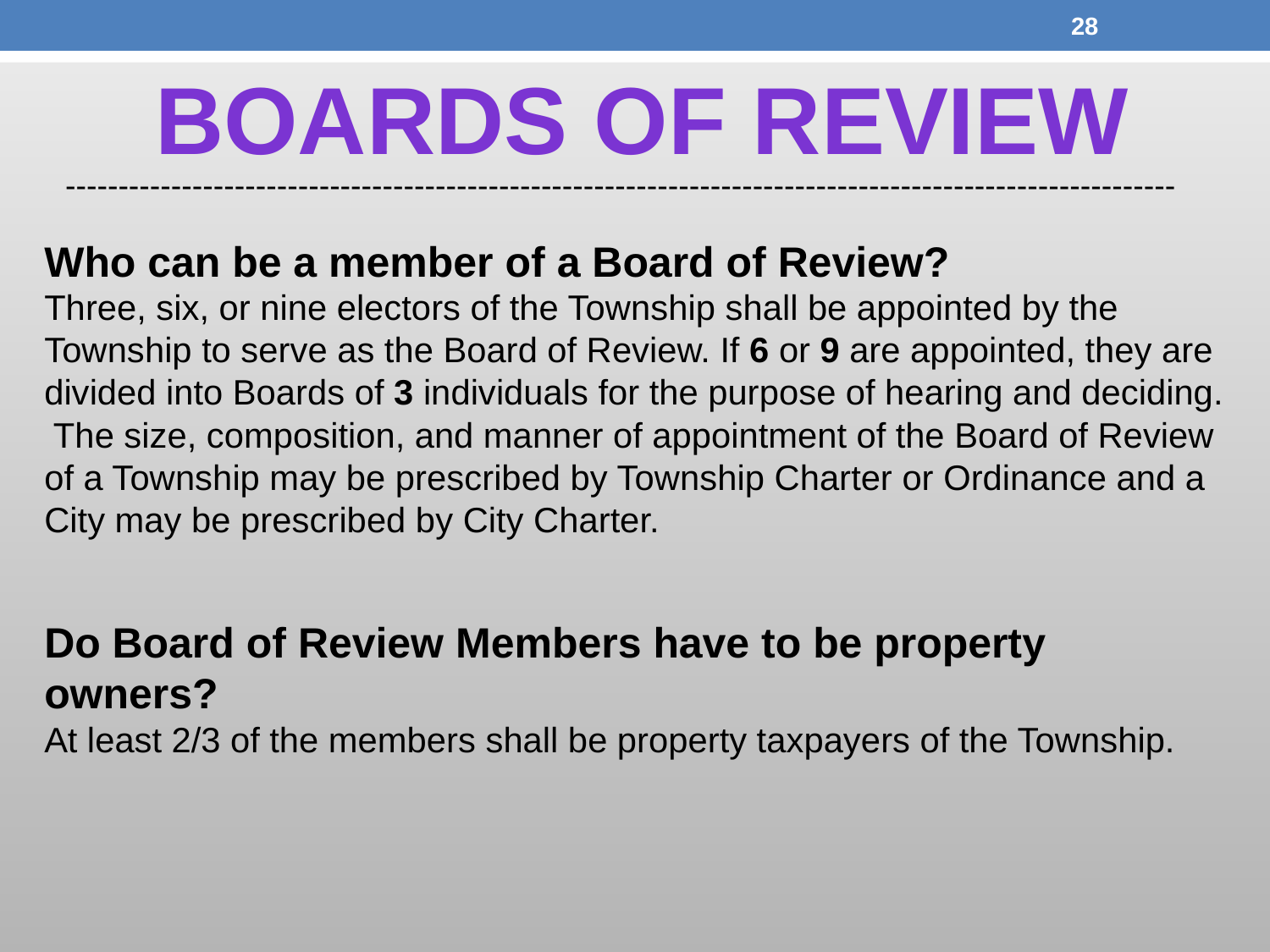

28
Boards of Review
---------------------------------------------------------------------------------------------------------

Who can be a member of a Board of Review?
Three, six, or nine electors of the Township shall be appointed by the Township to serve as the Board of Review. If 6 or 9 are appointed, they are divided into Boards of 3 individuals for the purpose of hearing and deciding.  The size, composition, and manner of appointment of the Board of Review of a Township may be prescribed by Township Charter or Ordinance and a City may be prescribed by City Charter.

Do Board of Review Members have to be property owners?
At least 2/3 of the members shall be property taxpayers of the Township.